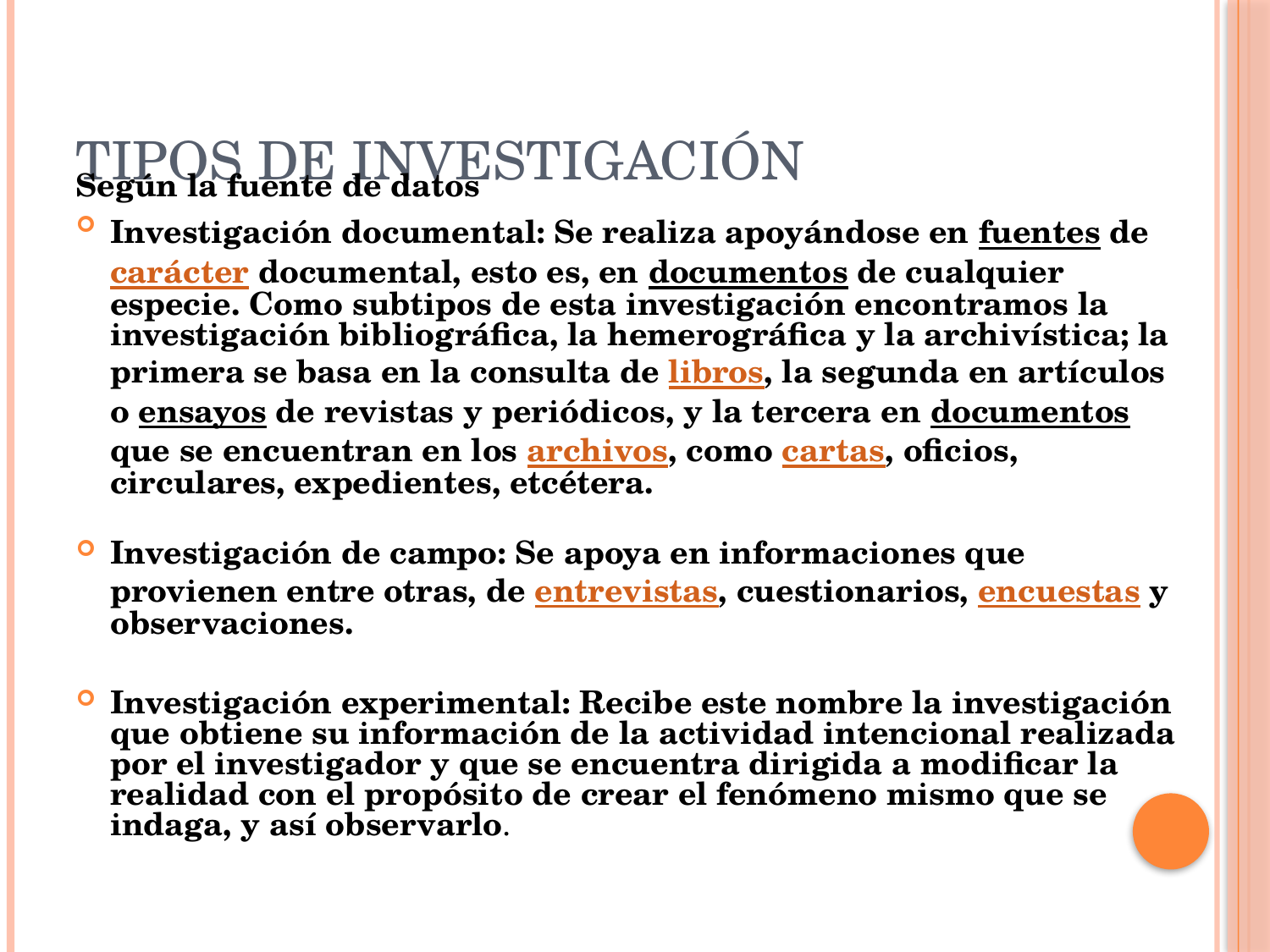

# Tipos de Investigación
Según la fuente de datos
Investigación documental: Se realiza apoyándose en fuentes de carácter documental, esto es, en documentos de cualquier especie. Como subtipos de esta investigación encontramos la investigación bibliográfica, la hemerográfica y la archivística; la primera se basa en la consulta de libros, la segunda en artículos o ensayos de revistas y periódicos, y la tercera en documentos que se encuentran en los archivos, como cartas, oficios, circulares, expedientes, etcétera.
Investigación de campo: Se apoya en informaciones que provienen entre otras, de entrevistas, cuestionarios, encuestas y observaciones.

Investigación experimental: Recibe este nombre la investigación que obtiene su información de la actividad intencional realizada por el investigador y que se encuentra dirigida a modificar la realidad con el propósito de crear el fenómeno mismo que se indaga, y así observarlo.